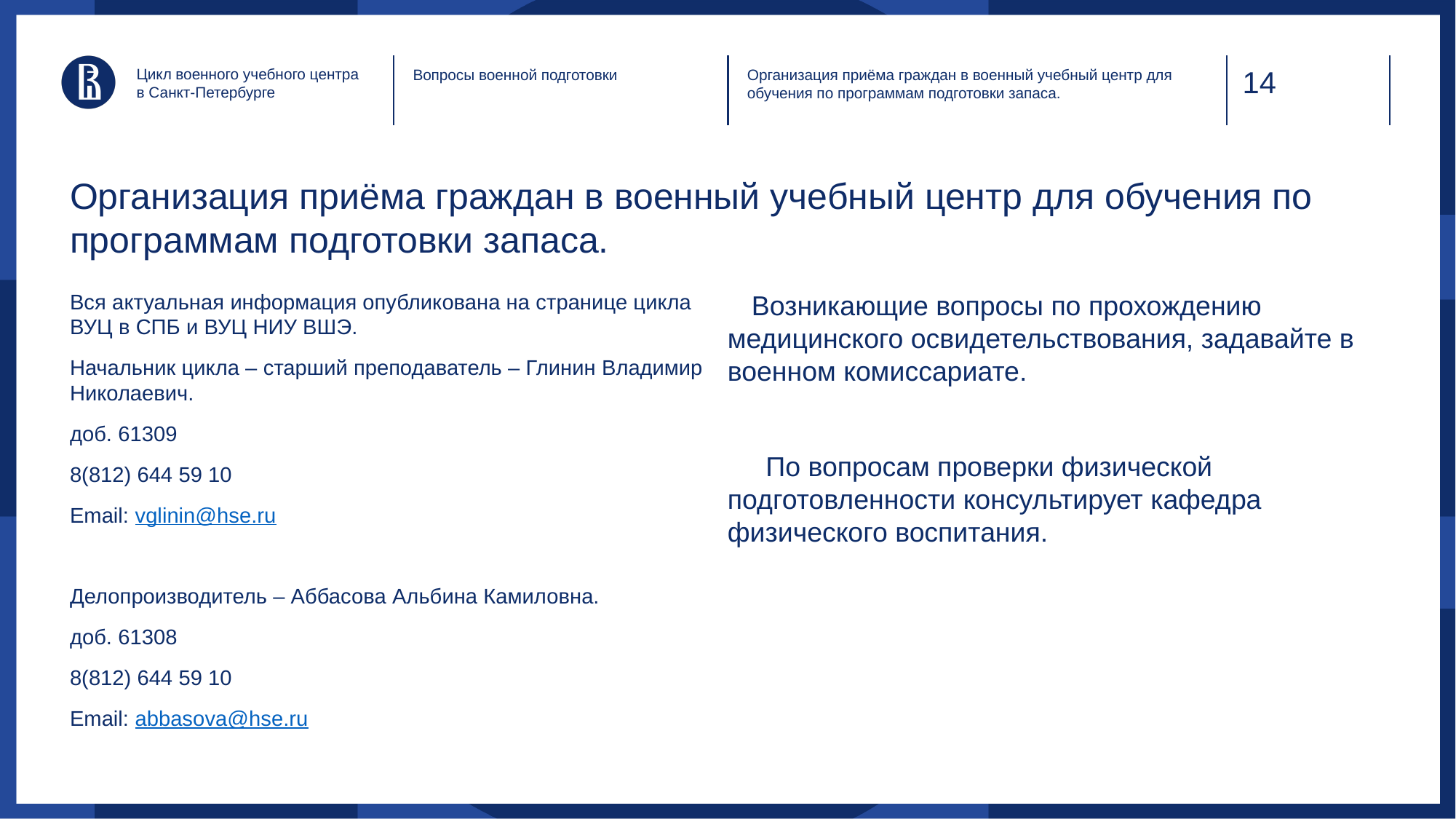

Цикл военного учебного центра в Санкт-Петербурге
Вопросы военной подготовки

Организация приёма граждан в военный учебный центр для обучения по программам подготовки запаса.
# Организация приёма граждан в военный учебный центр для обучения по программам подготовки запаса.
Вся актуальная информация опубликована на странице цикла ВУЦ в СПБ и ВУЦ НИУ ВШЭ.
Начальник цикла – старший преподаватель – Глинин Владимир Николаевич.
доб. 61309
8(812) 644 59 10
Email: vglinin@hse.ru

Делопроизводитель – Аббасова Альбина Камиловна.
доб. 61308
8(812) 644 59 10
Email: abbasova@hse.ru
    Возникающие вопросы по прохождению медицинского освидетельствования, задавайте в военном комиссариате.

     По вопросам проверки физической подготовленности консультирует кафедра физического воспитания.